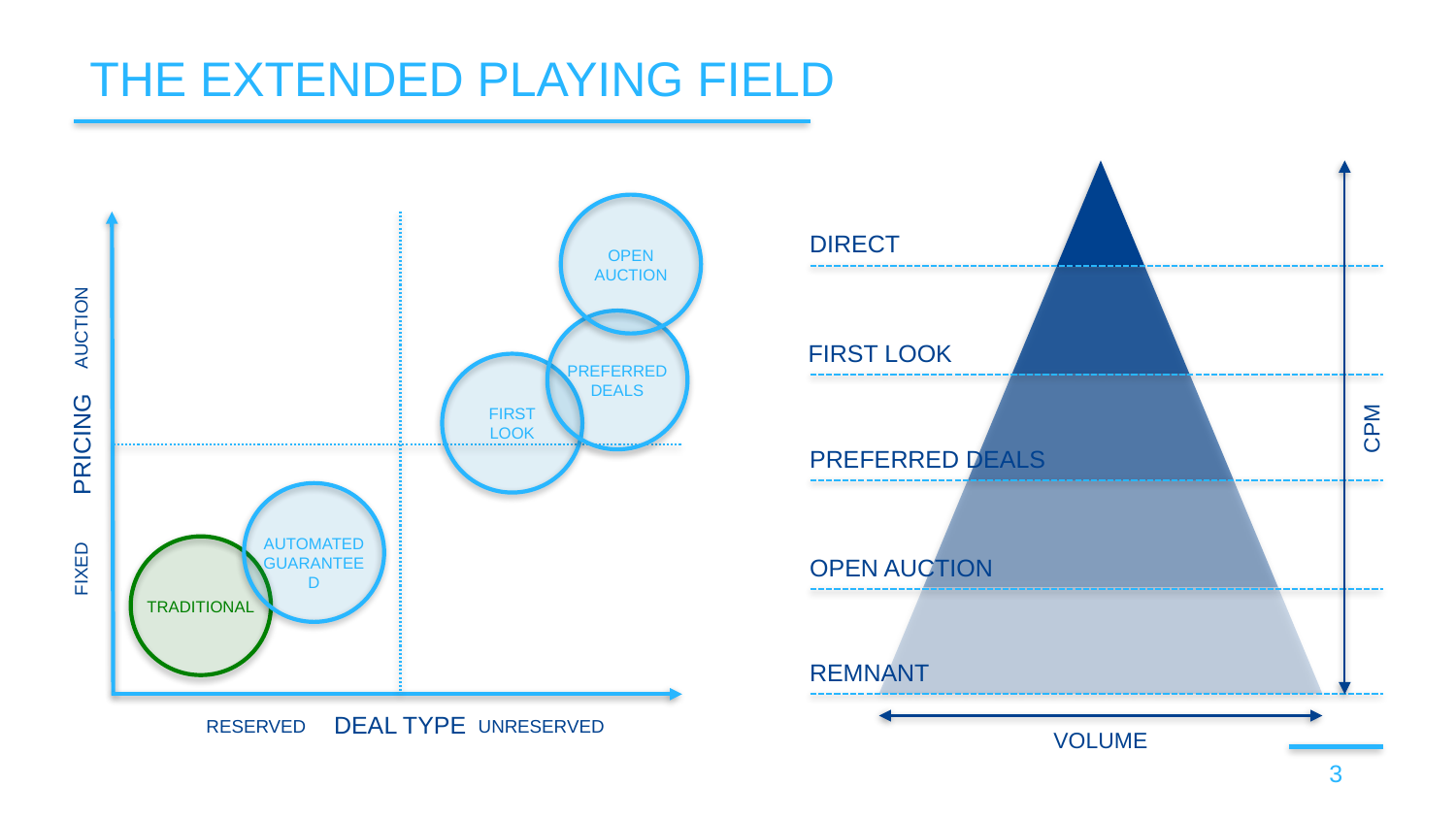

# THE EXTENDED PLAYING FIELD

DIRECT
OPEN
AUCTION
AUCTION

FIRST LOOK

PREFERRED
DEALS
FIRST
LOOK
CPM
PRICING
PREFERRED DEALS

AUTOMATED
GUARANTEED

OPEN AUCTION
FIXED
TRADITIONAL
REMNANT
DEAL TYPE
RESERVED
UNRESERVED
VOLUME
3